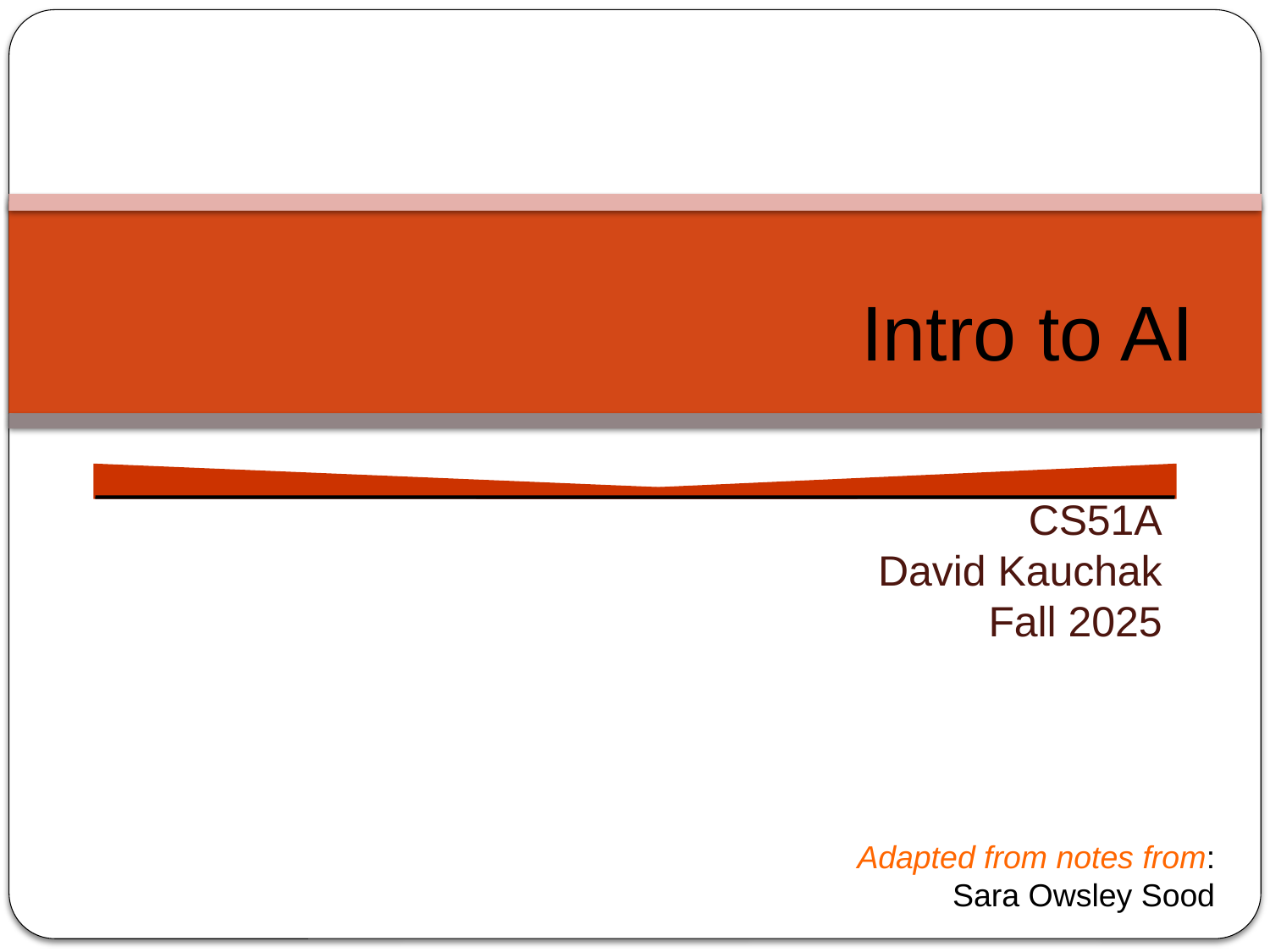

# Intro to AI
CS51A
David Kauchak
Fall 2025
Adapted from notes from:
Sara Owsley Sood